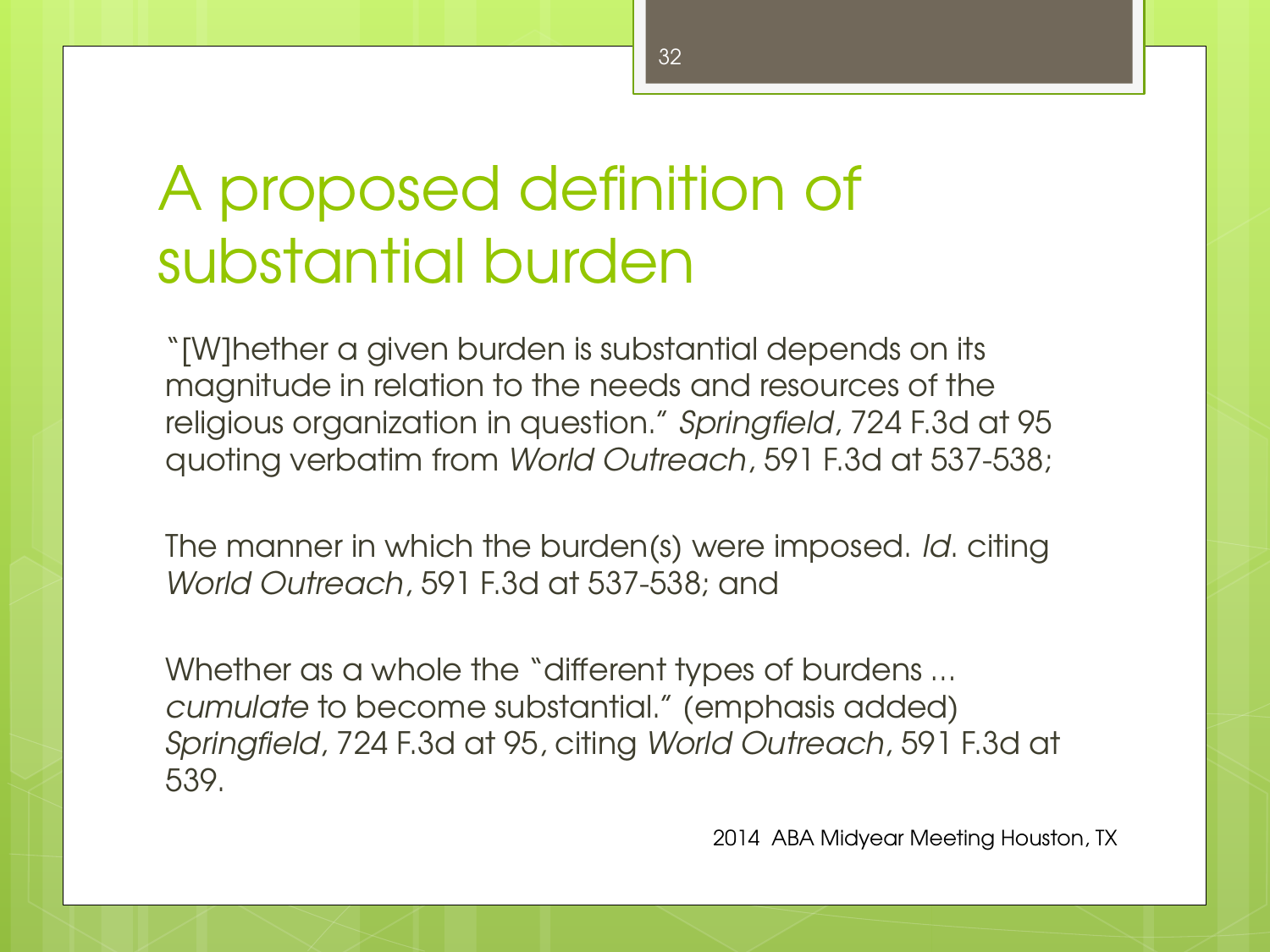

32
# A proposed definition of substantial burden
“[W]hether a given burden is substantial depends on its magnitude in relation to the needs and resources of the religious organization in question.” Springfield, 724 F.3d at 95 quoting verbatim from World Outreach, 591 F.3d at 537-538;

The manner in which the burden(s) were imposed. Id. citing World Outreach, 591 F.3d at 537-538; and

Whether as a whole the “different types of burdens … cumulate to become substantial.” (emphasis added) Springfield, 724 F.3d at 95, citing World Outreach, 591 F.3d at 539.
2014  ABA Midyear Meeting Houston, TX